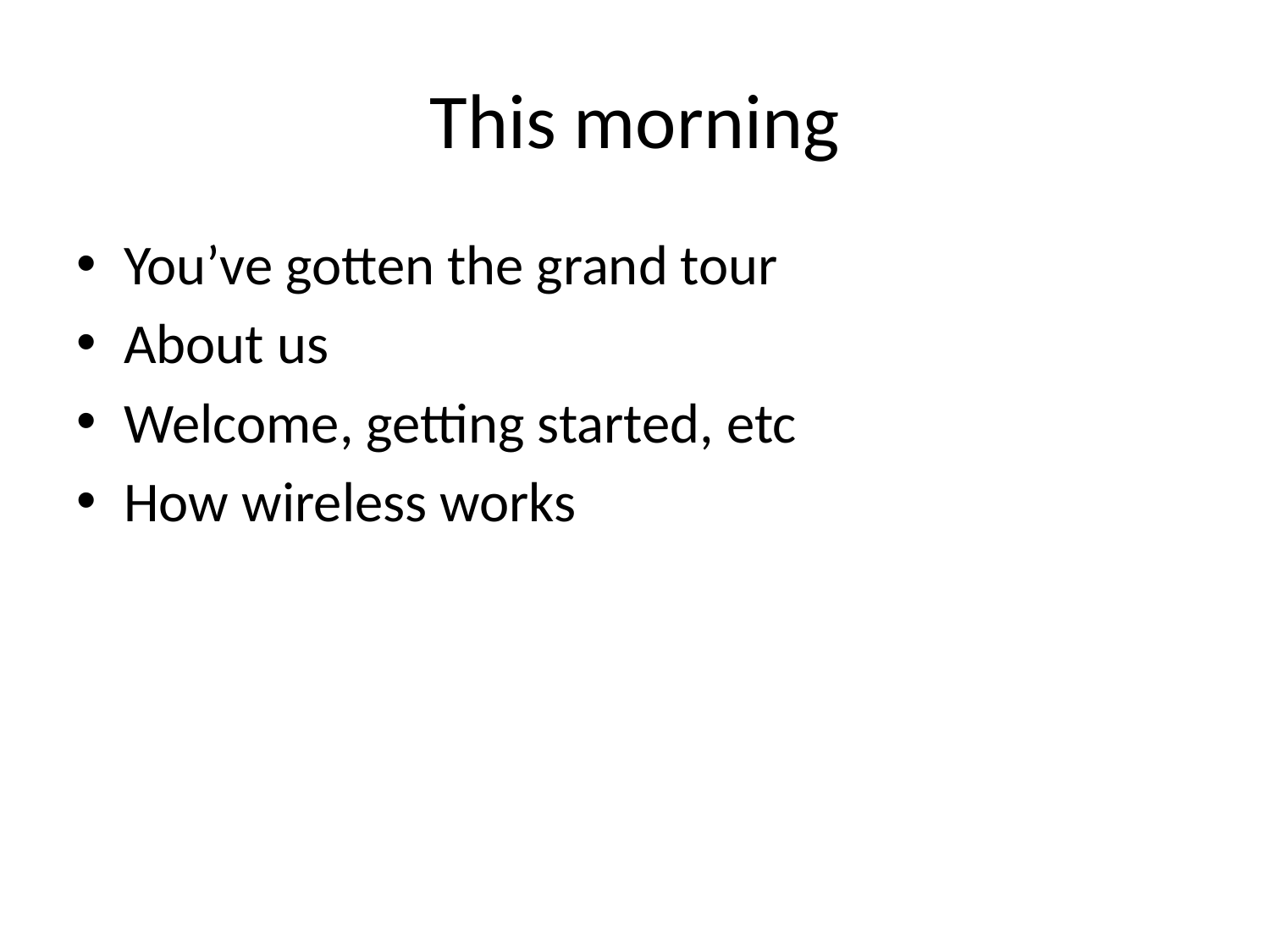

# This morning
You’ve gotten the grand tour
About us
Welcome, getting started, etc
How wireless works